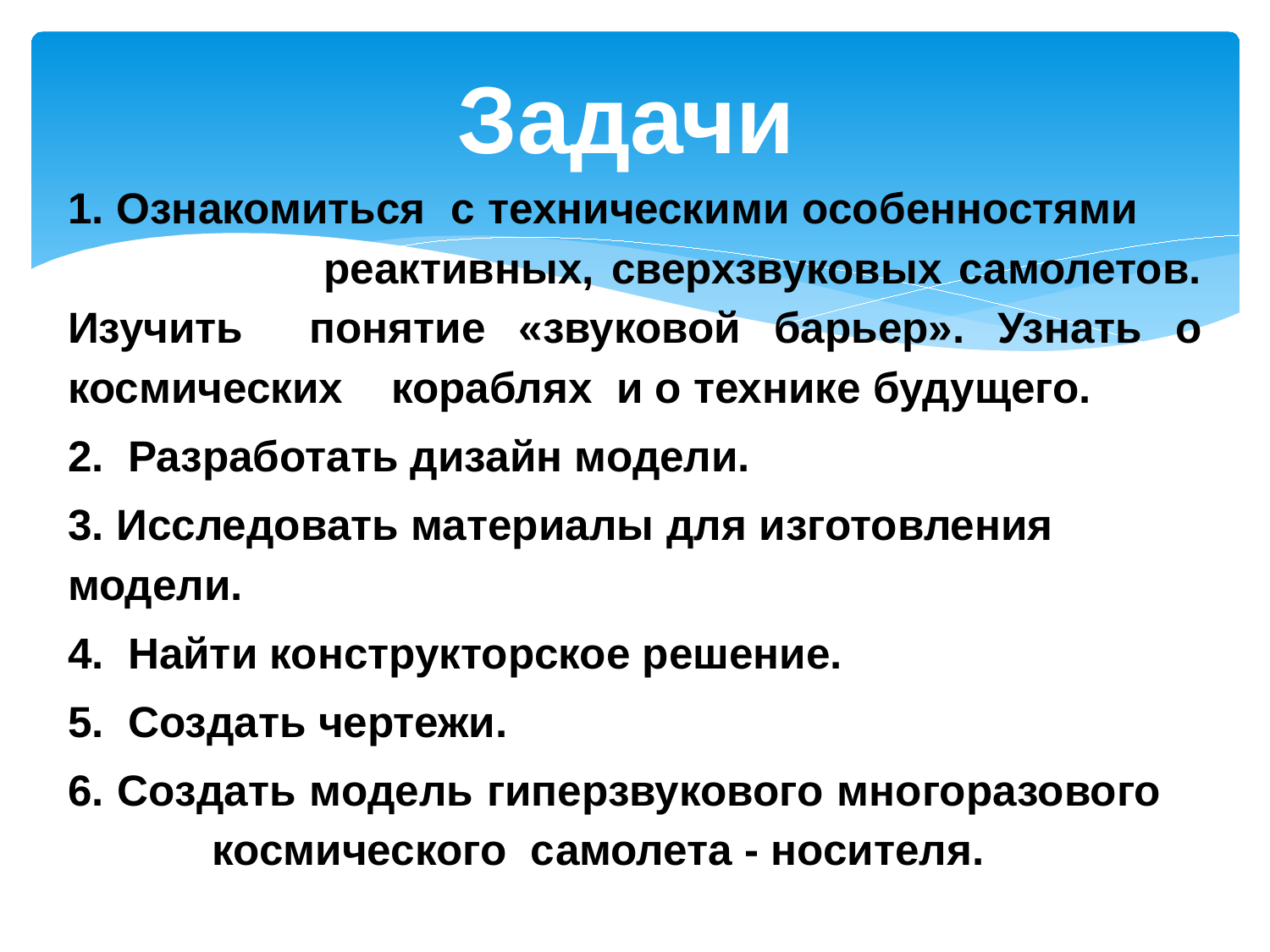

# Задачи
1. Ознакомиться  с техническими особенностями                     реактивных, сверхзвуковых самолетов. Изучить  понятие «звуковой барьер». Узнать о космических    кораблях  и о технике будущего.
2.  Разработать дизайн модели.
3. Исследовать материалы для изготовления             модели.
4.  Найти конструкторское решение.
5.  Создать чертежи.
6. Создать модель гиперзвукового многоразового                космического  самолета - носителя.